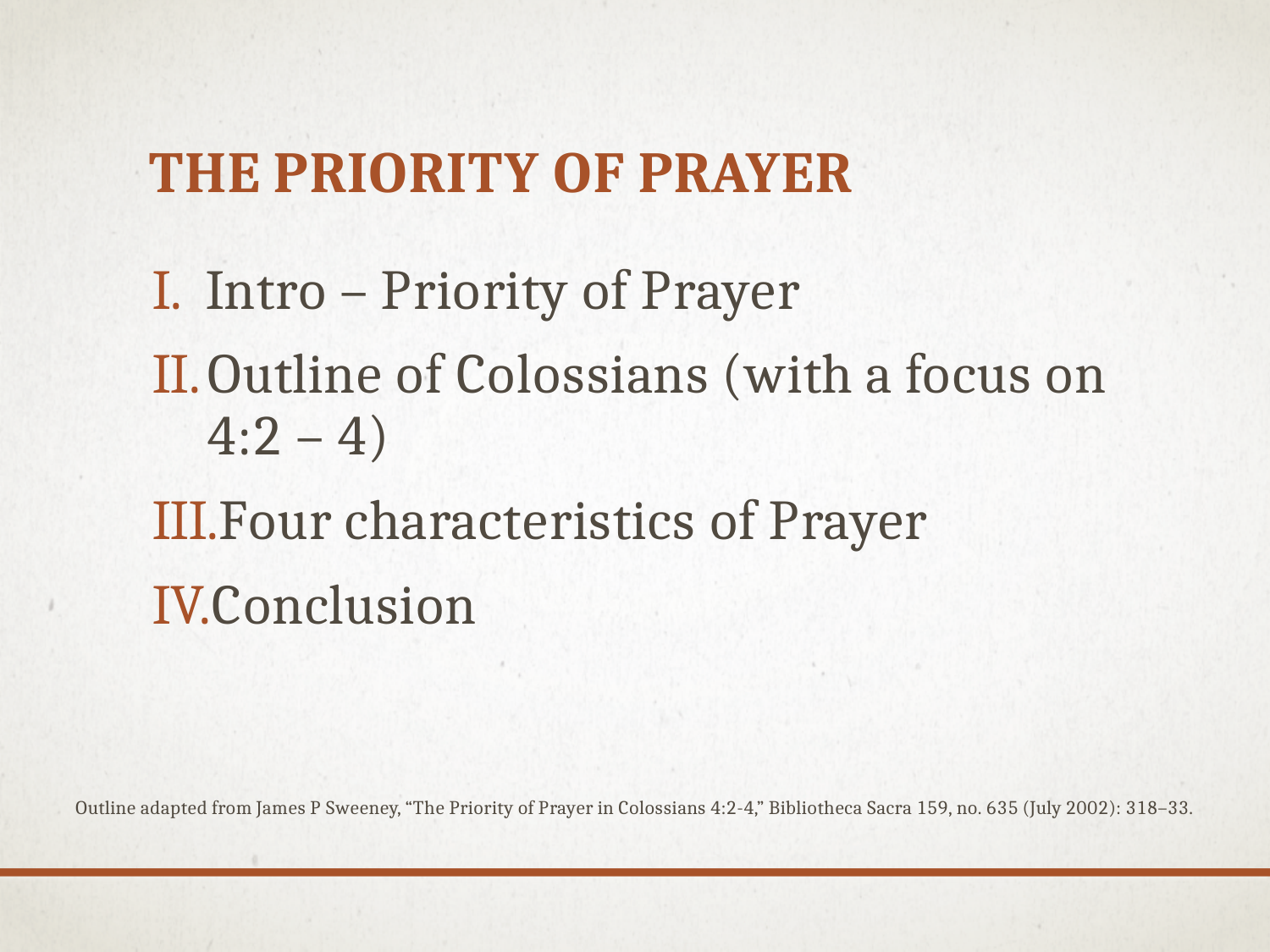

# The priority of Prayer
Intro – Priority of Prayer
Outline of Colossians (with a focus on 4:2 – 4)
Four characteristics of Prayer
Conclusion
Outline adapted from James P Sweeney, “The Priority of Prayer in Colossians 4:2-4,” Bibliotheca Sacra 159, no. 635 (July 2002): 318–33.